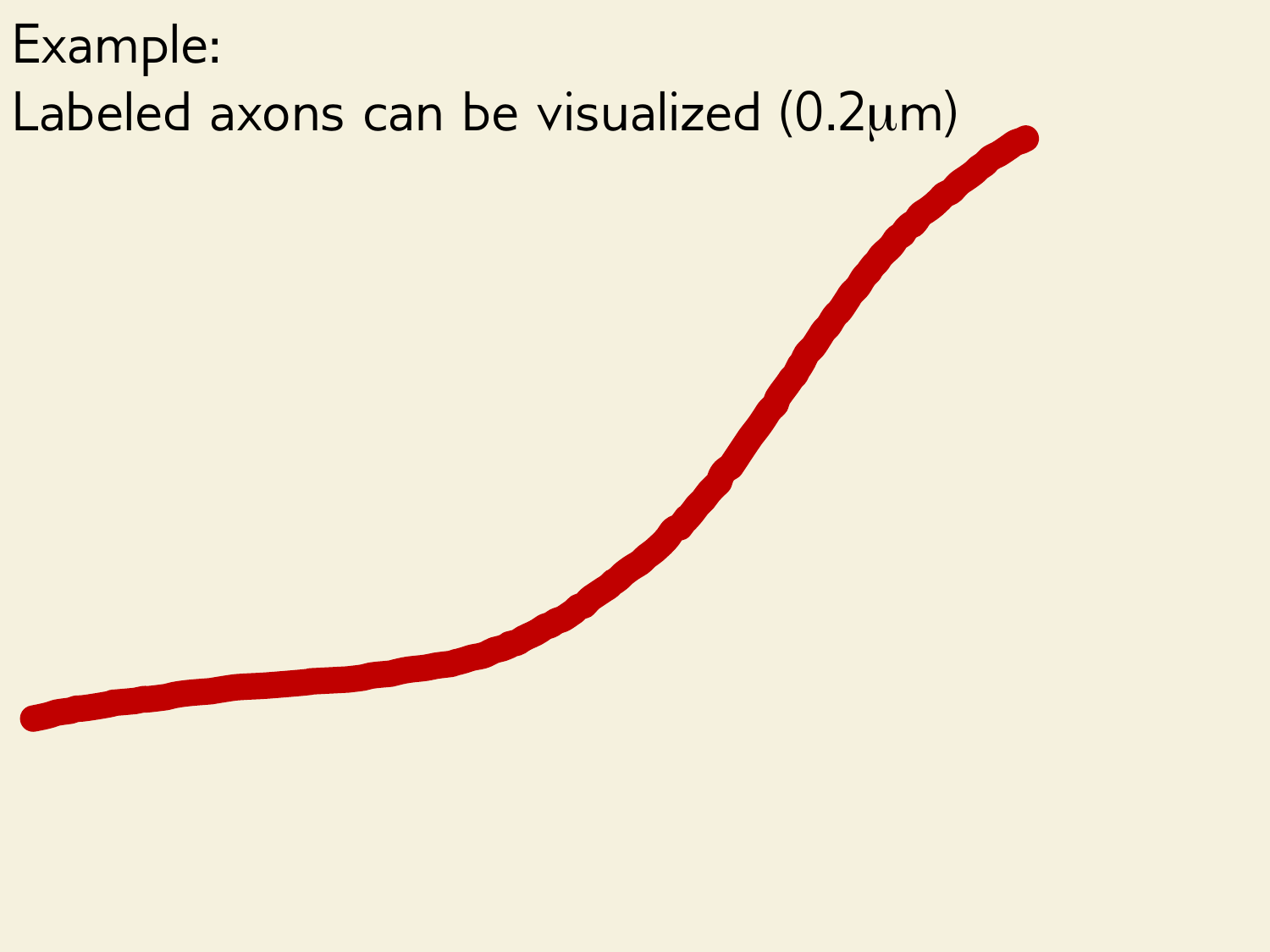

Example:
Labeled axons can be visualized (0.2μm)